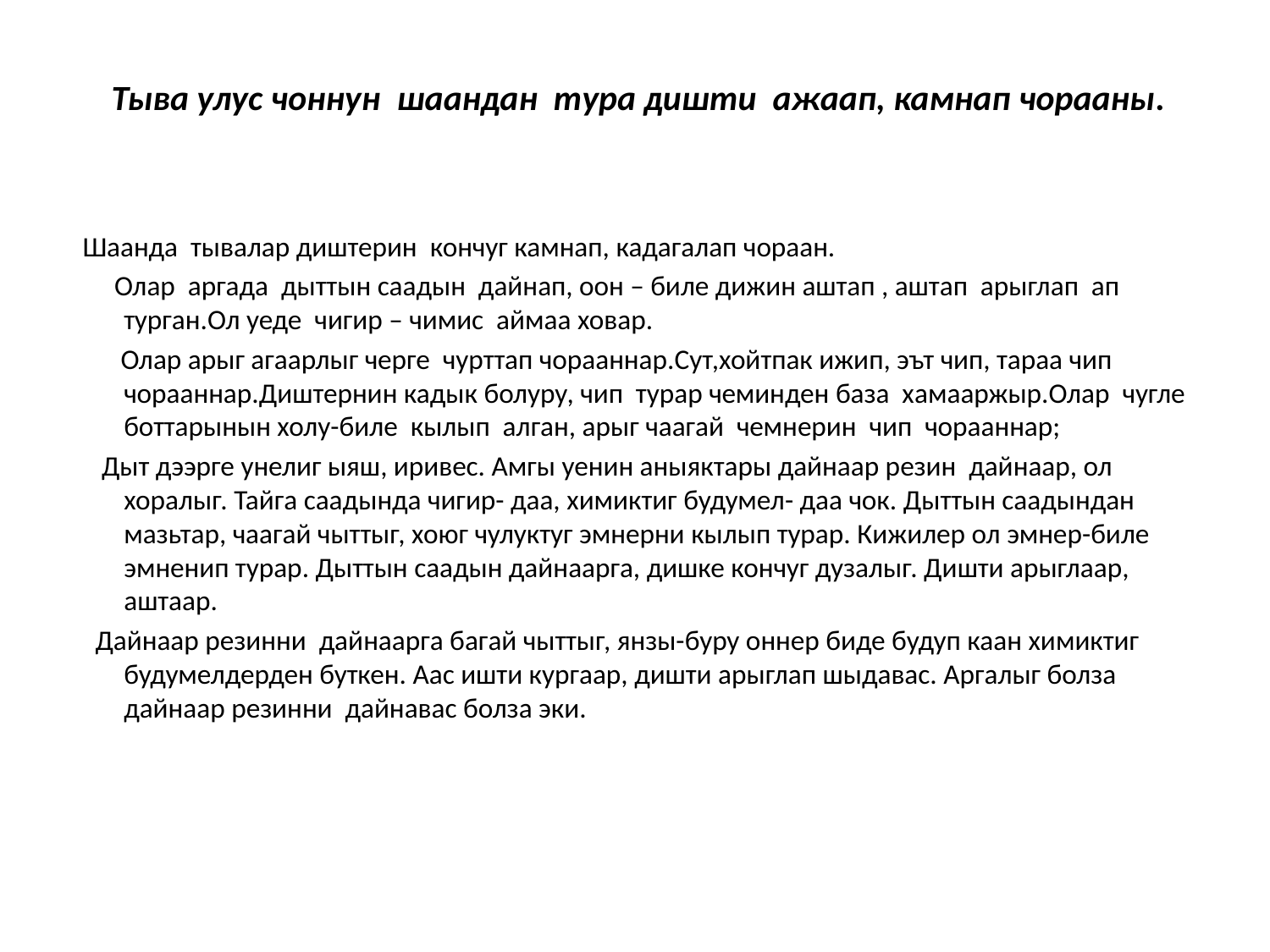

# Тыва улус чоннун  шаандан  тура дишти  ажаап, камнап чорааны.
 Шаанда  тывалар диштерин  кончуг камнап, кадагалап чораан.
      Олар  аргада  дыттын саадын  дайнап, оон – биле дижин аштап , аштап  арыглап  ап  турган.Ол уеде  чигир – чимис  аймаа ховар.
       Олар арыг агаарлыг черге  чурттап чорааннар.Сут,хойтпак ижип, эът чип, тараа чип  чорааннар.Диштернин кадык болуру, чип  турар чеминден база  хамааржыр.Олар  чугле боттарынын холу-биле  кылып  алган, арыг чаагай  чемнерин  чип  чорааннар;
    Дыт дээрге унелиг ыяш, иривес. Амгы уенин аныяктары дайнаар резин  дайнаар, ол хоралыг. Тайга саадында чигир- даа, химиктиг будумел- даа чок. Дыттын саадындан мазьтар, чаагай чыттыг, хоюг чулуктуг эмнерни кылып турар. Кижилер ол эмнер-биле эмненип турар. Дыттын саадын дайнаарга, дишке кончуг дузалыг. Дишти арыглаар, аштаар.
   Дайнаар резинни  дайнаарга багай чыттыг, янзы-буру оннер биде будуп каан химиктиг будумелдерден буткен. Аас ишти кургаар, дишти арыглап шыдавас. Аргалыг болза дайнаар резинни  дайнавас болза эки.